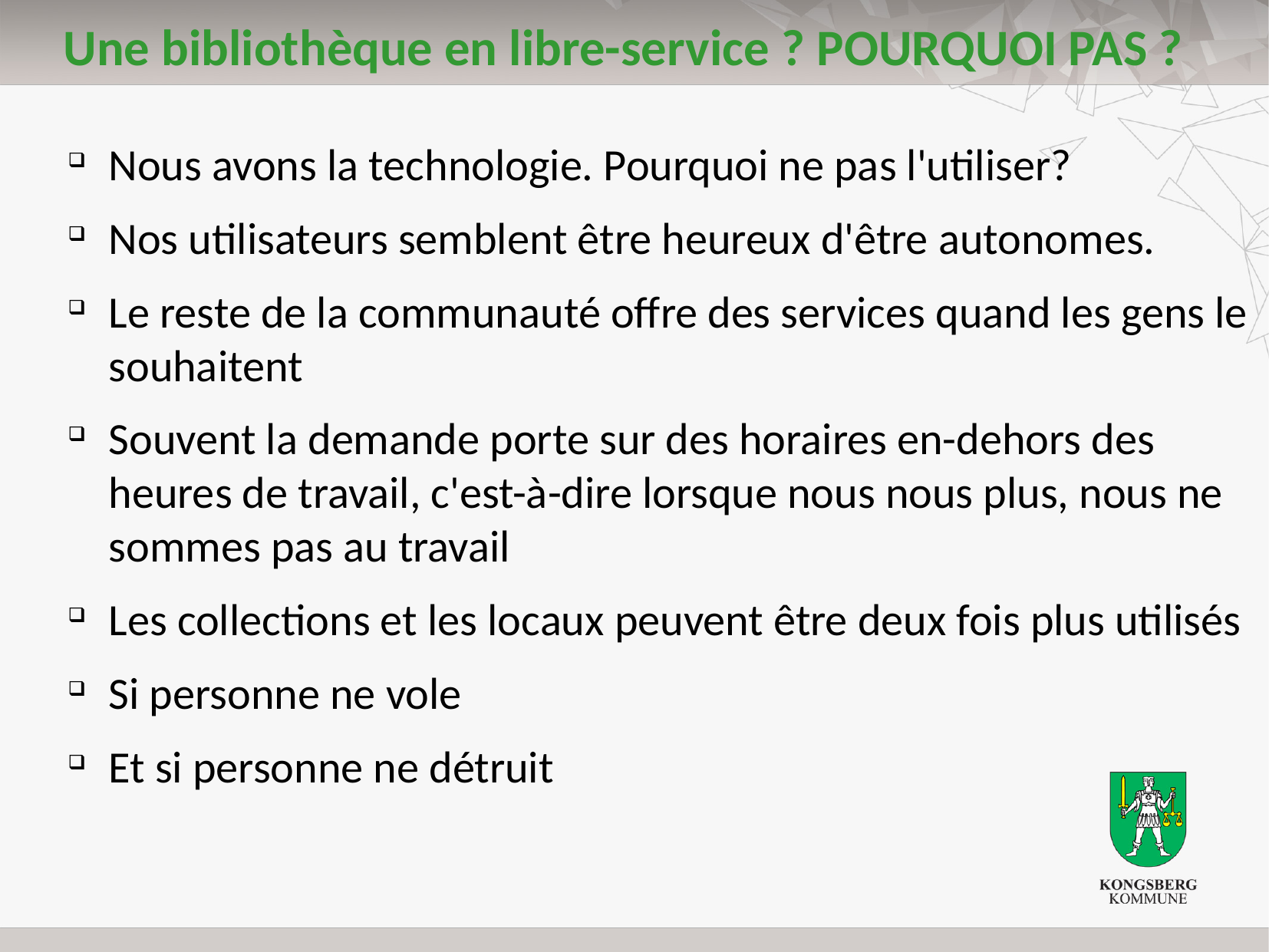

# Une bibliothèque en libre-service ? POURQUOI PAS ?
Nous avons la technologie. Pourquoi ne pas l'utiliser?
Nos utilisateurs semblent être heureux d'être autonomes.
Le reste de la communauté offre des services quand les gens le souhaitent
Souvent la demande porte sur des horaires en-dehors des heures de travail, c'est-à-dire lorsque nous nous plus, nous ne sommes pas au travail
Les collections et les locaux peuvent être deux fois plus utilisés
Si personne ne vole
Et si personne ne détruit